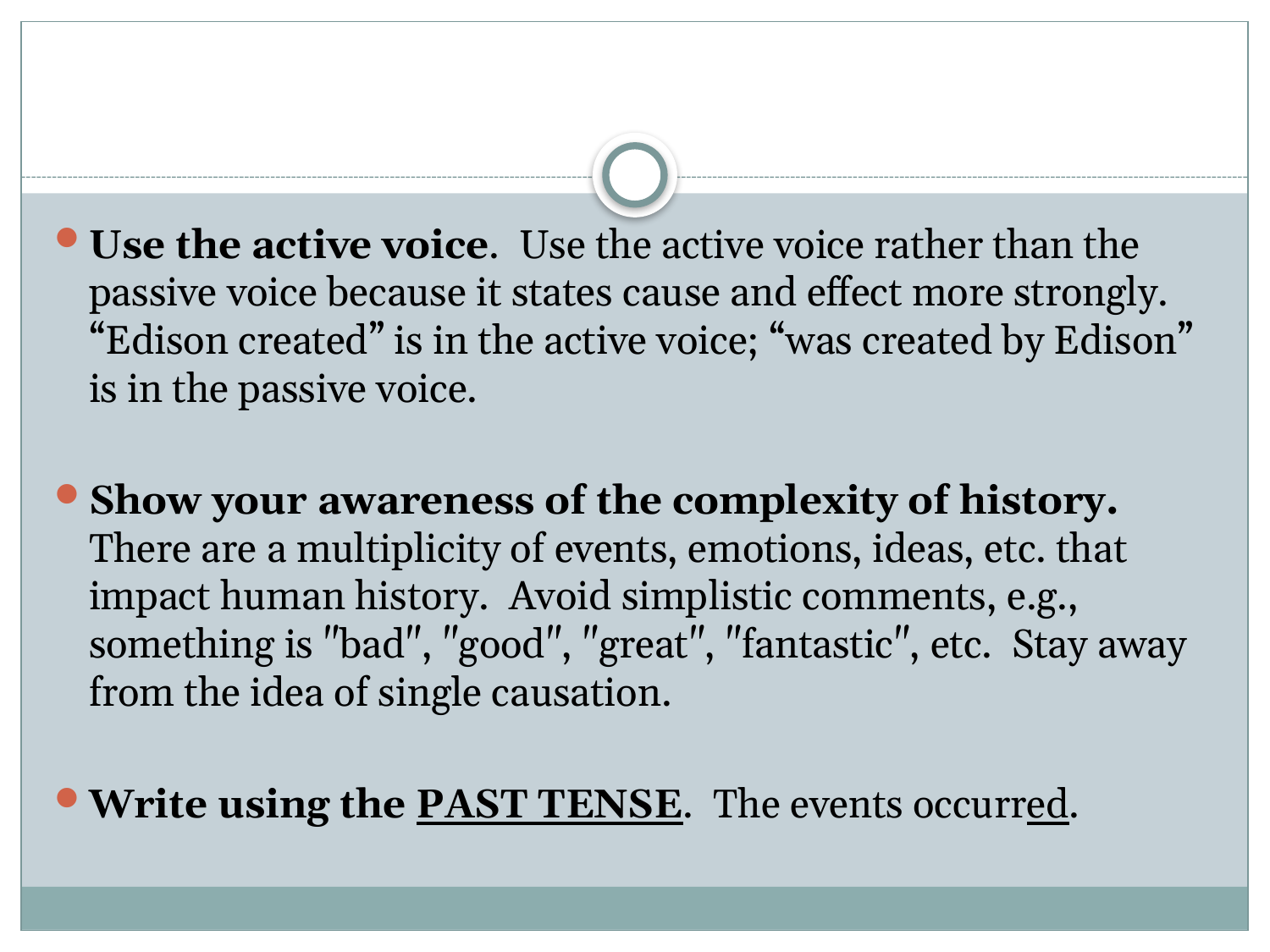

#
Use the active voice.  Use the active voice rather than the passive voice because it states cause and effect more strongly.  “Edison created” is in the active voice; “was created by Edison” is in the passive voice.

Show your awareness of the complexity of history.  There are a multiplicity of events, emotions, ideas, etc. that impact human history.  Avoid simplistic comments, e.g., something is "bad", "good", "great", "fantastic", etc.  Stay away from the idea of single causation.

Write using the PAST TENSE.  The events occurred.